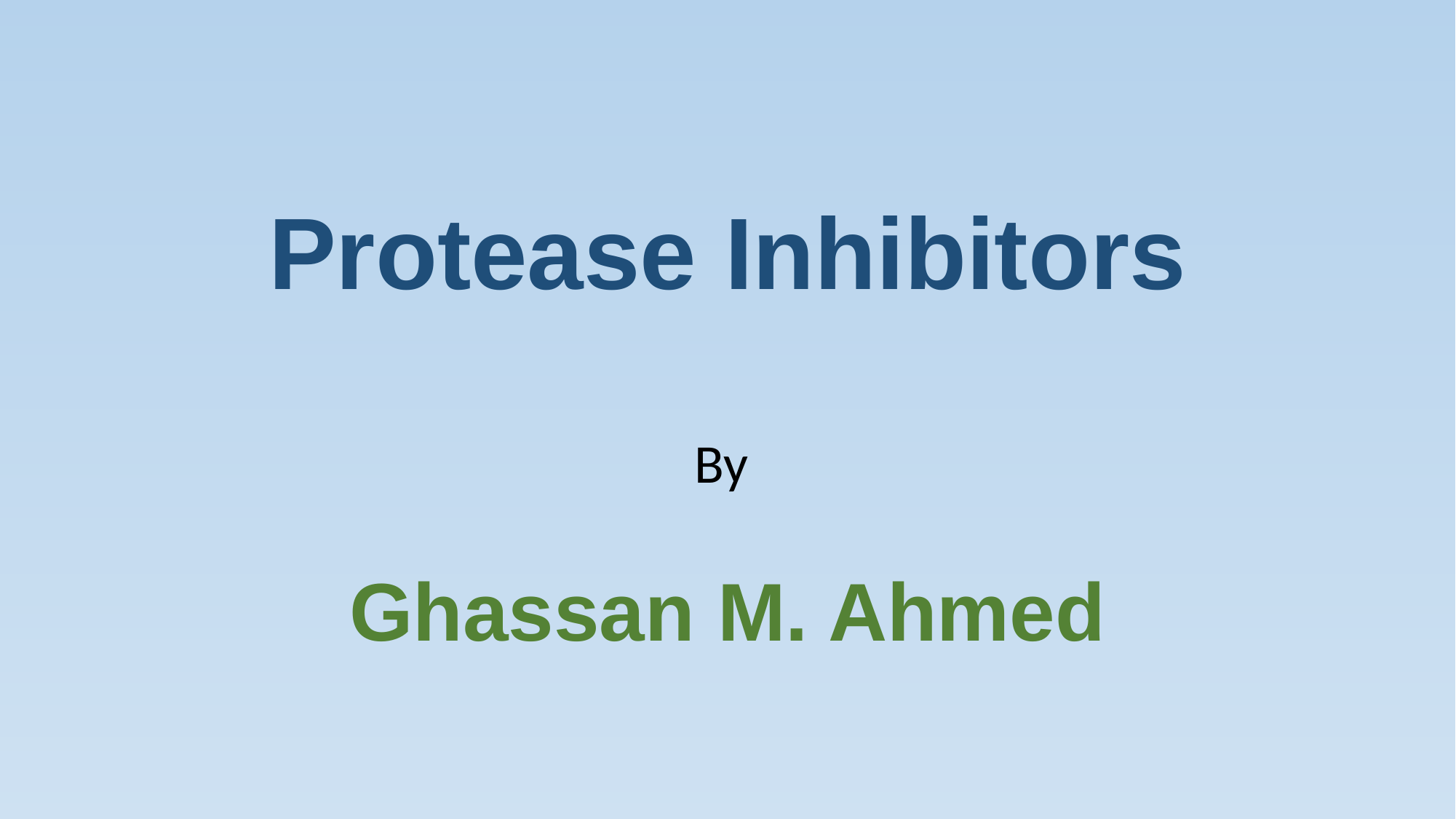

# Protease Inhibitors
By
Ghassan M. Ahmed